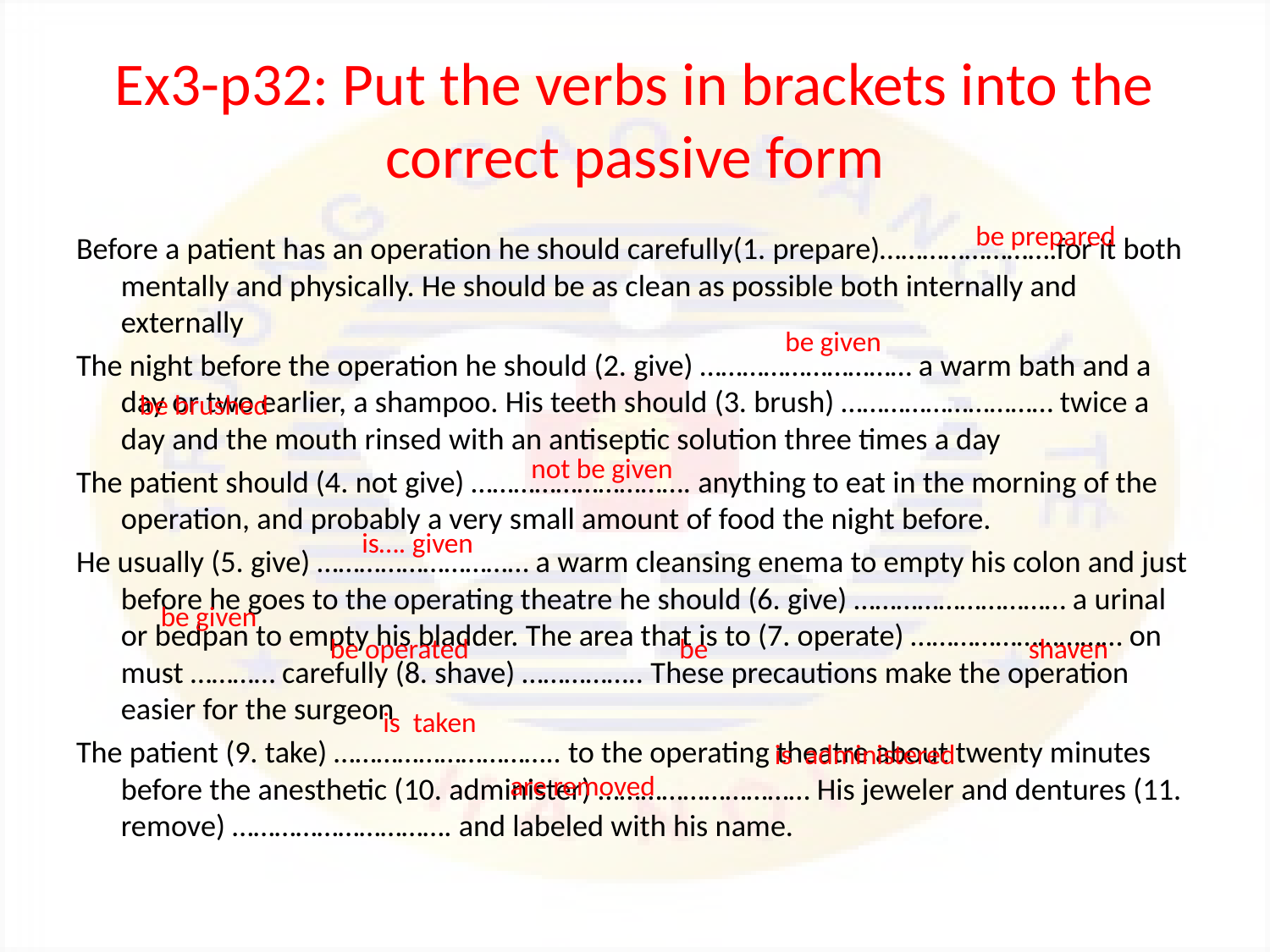

# Ex3-p32: Put the verbs in brackets into the correct passive form
be prepared
Before a patient has an operation he should carefully(1. prepare)…………………….for it both mentally and physically. He should be as clean as possible both internally and externally
The night before the operation he should (2. give) ………………………… a warm bath and a day or two earlier, a shampoo. His teeth should (3. brush) ………………………… twice a day and the mouth rinsed with an antiseptic solution three times a day
The patient should (4. not give) …………………………. anything to eat in the morning of the operation, and probably a very small amount of food the night before.
He usually (5. give) ………………………… a warm cleansing enema to empty his colon and just before he goes to the operating theatre he should (6. give) ………………………… a urinal or bedpan to empty his bladder. The area that is to (7. operate) ………………………… on must ………… carefully (8. shave) …………….. These precautions make the operation easier for the surgeon
The patient (9. take) ………………………….. to the operating theatre about twenty minutes before the anesthetic (10. administer) ………………………… His jeweler and dentures (11. remove) …………………………. and labeled with his name.
be given
be brushed
not be given
is…. given
be given
be operated
be
shaven
is  taken
is  administered
are removed